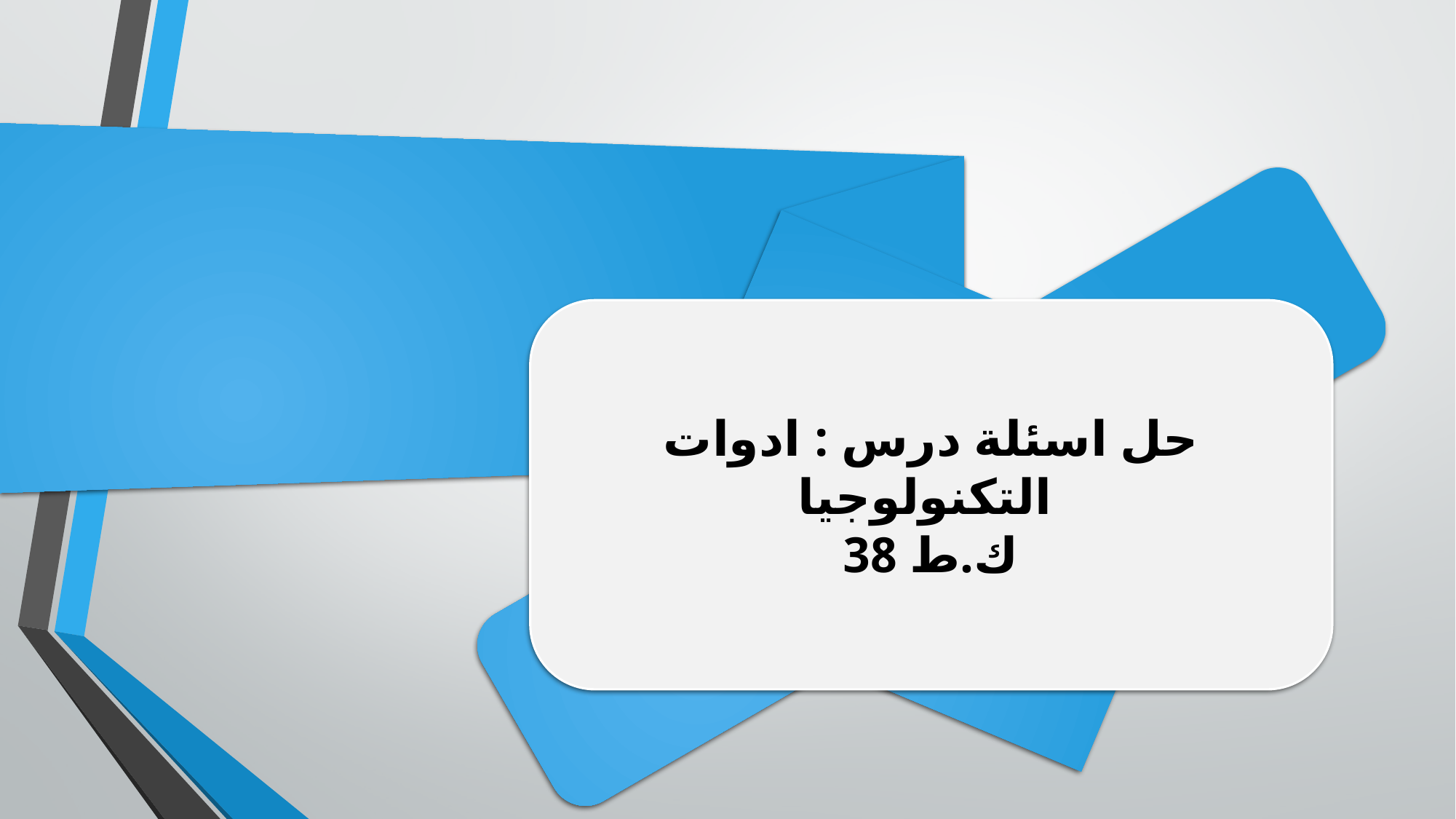

حل اسئلة درس : ادوات التكنولوجيا
ك.ط 38